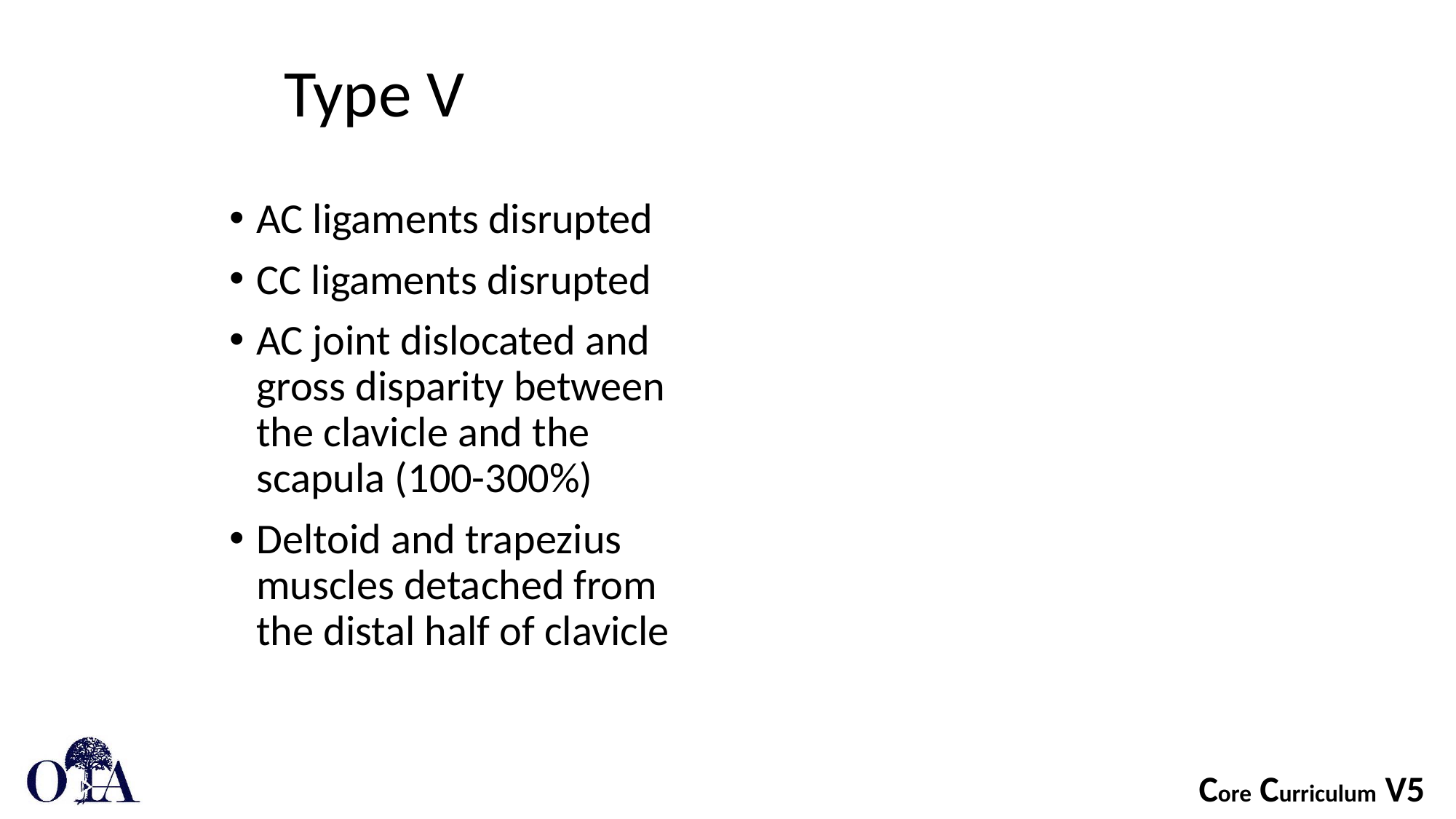

# Type V
AC ligaments disrupted
CC ligaments disrupted
AC joint dislocated and gross disparity between the clavicle and the scapula (100-300%)
Deltoid and trapezius muscles detached from the distal half of clavicle